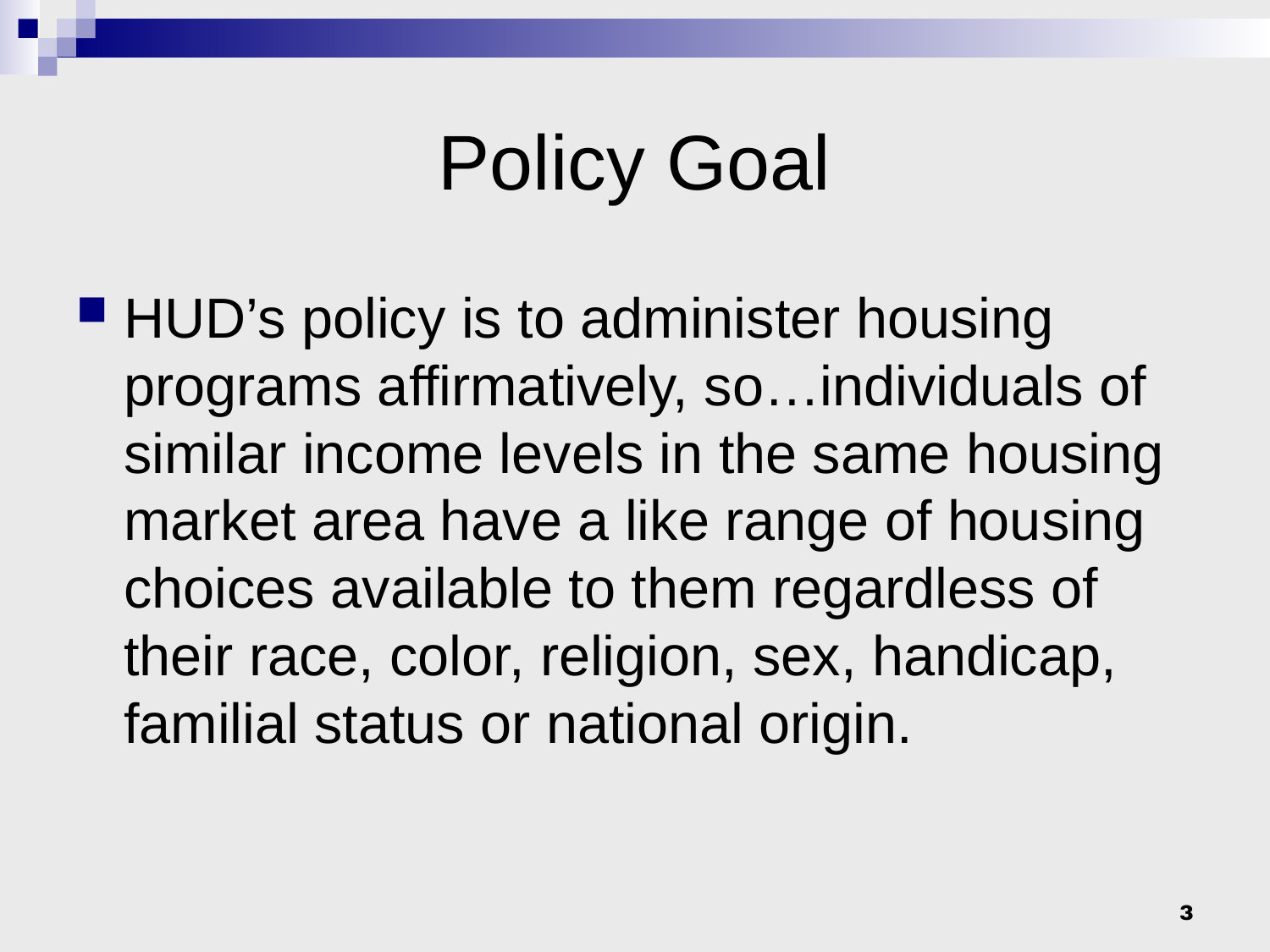

# Policy Goal
HUD’s policy is to administer housing programs affirmatively, so…individuals of similar income levels in the same housing market area have a like range of housing choices available to them regardless of their race, color, religion, sex, handicap, familial status or national origin.
3